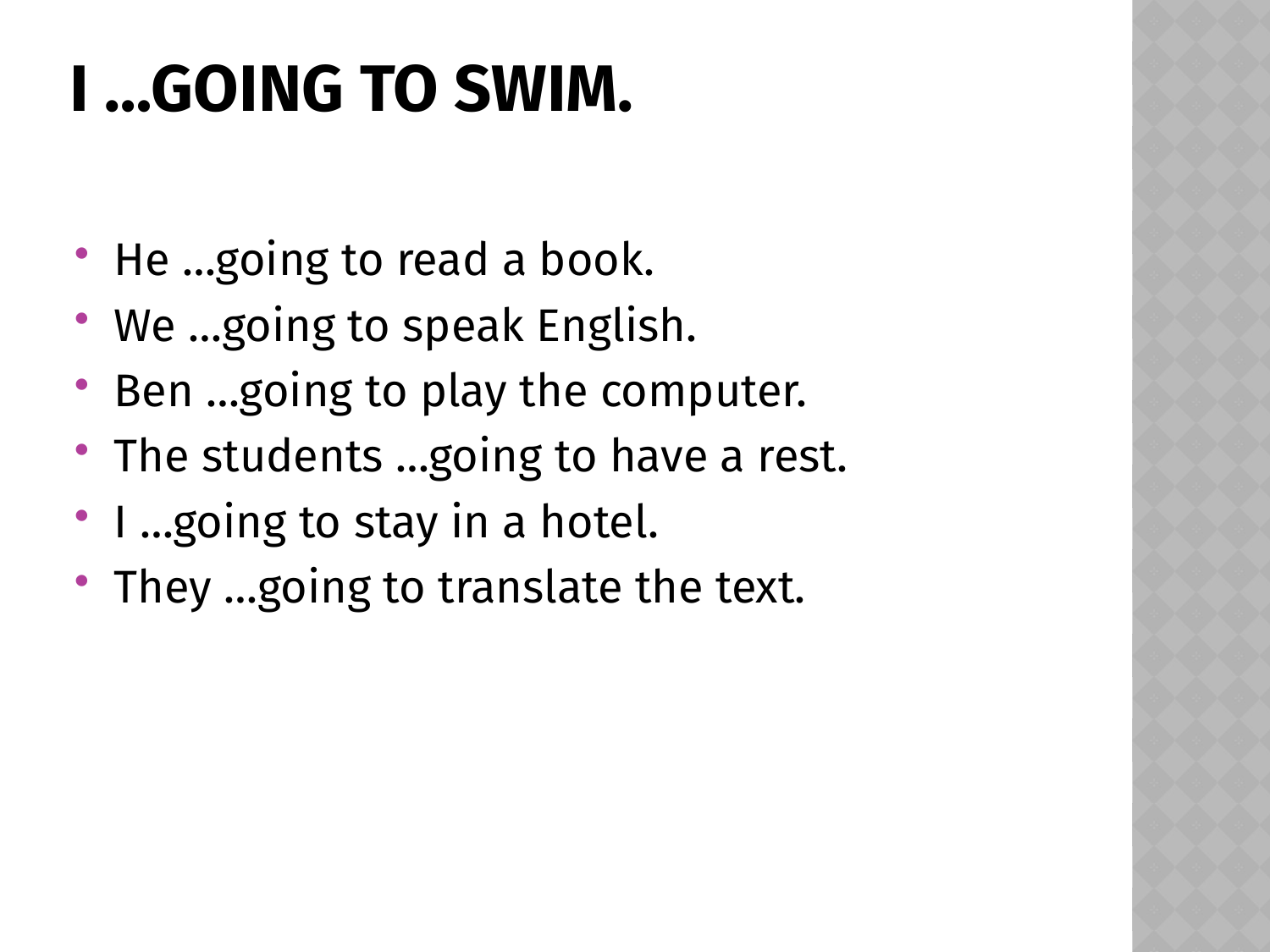

# I …going to swim.
He …going to read a book.
We …going to speak English.
Ben …going to play the computer.
The students …going to have a rest.
I …going to stay in a hotel.
They …going to translate the text.